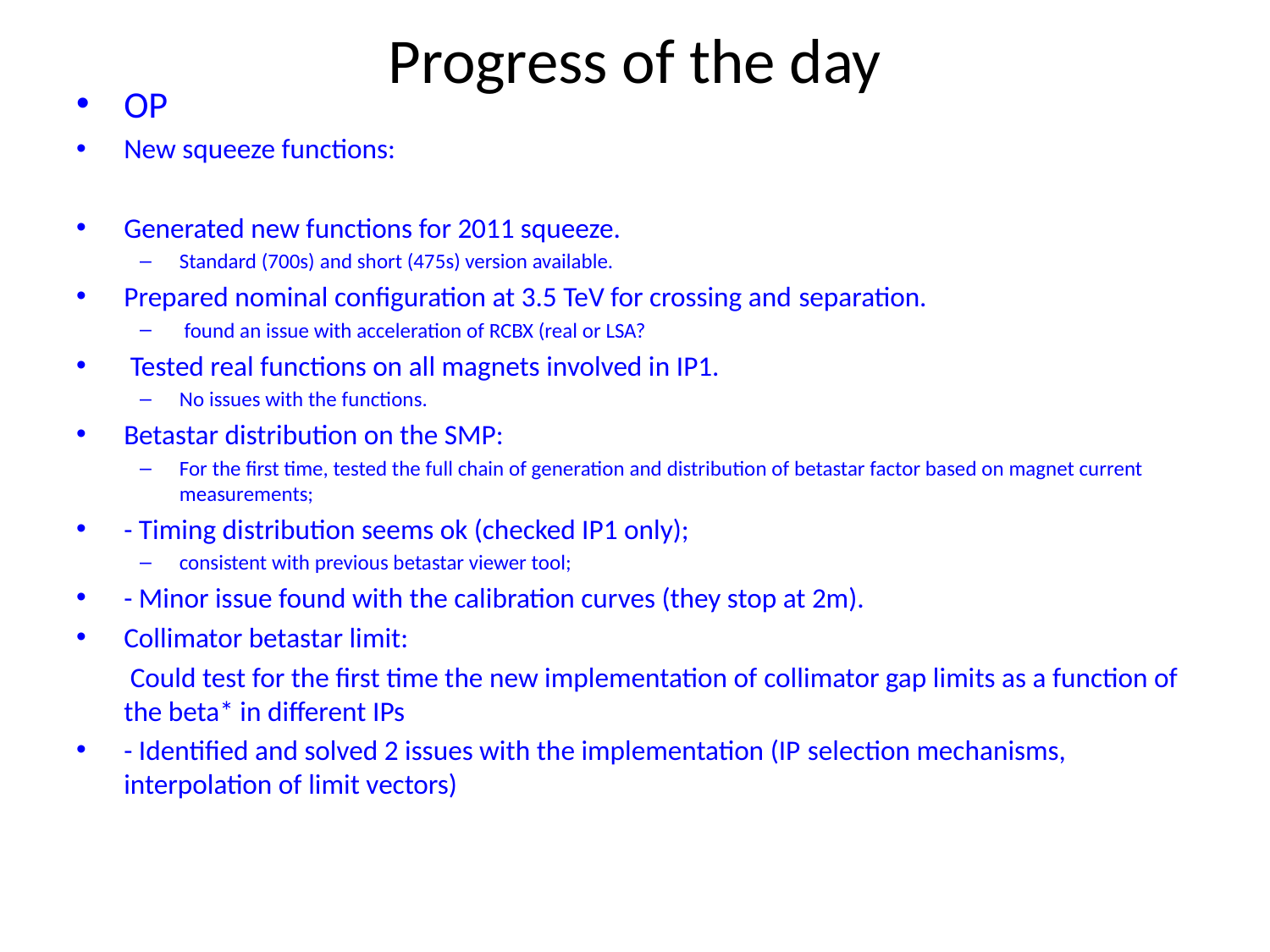

# Progress of the day
OP
New squeeze functions:

Generated new functions for 2011 squeeze.
Standard (700s) and short (475s) version available.
Prepared nominal configuration at 3.5 TeV for crossing and separation.
 found an issue with acceleration of RCBX (real or LSA?
 Tested real functions on all magnets involved in IP1.
No issues with the functions.
Betastar distribution on the SMP:
For the first time, tested the full chain of generation and distribution of betastar factor based on magnet current measurements;
- Timing distribution seems ok (checked IP1 only);
consistent with previous betastar viewer tool;
- Minor issue found with the calibration curves (they stop at 2m).
Collimator betastar limit:
	 Could test for the first time the new implementation of collimator gap limits as a function of the beta* in different IPs
- Identified and solved 2 issues with the implementation (IP selection mechanisms, interpolation of limit vectors)